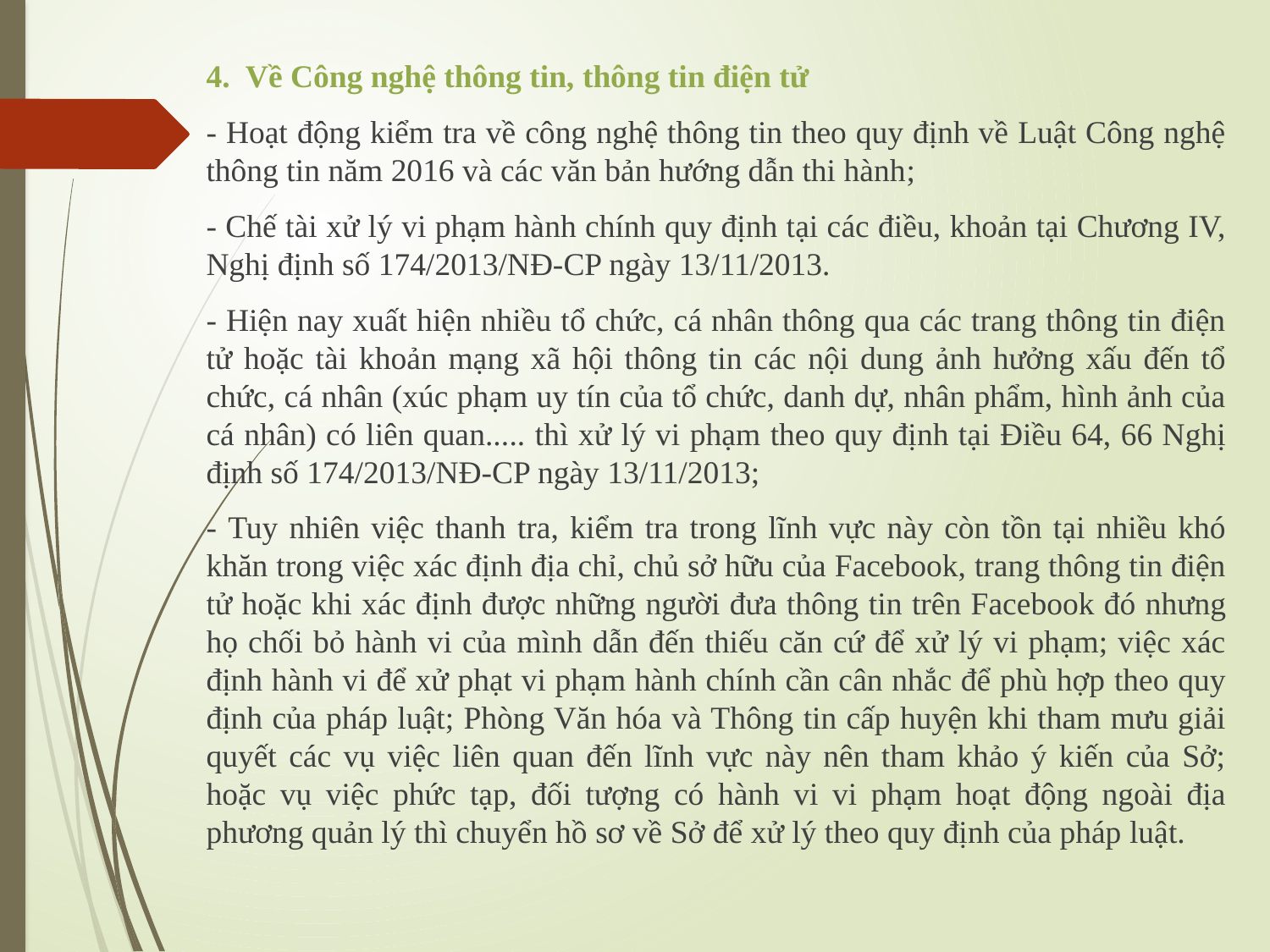

4.  Về Công nghệ thông tin, thông tin điện tử
- Hoạt động kiểm tra về công nghệ thông tin theo quy định về Luật Công nghệ thông tin năm 2016 và các văn bản hướng dẫn thi hành;
- Chế tài xử lý vi phạm hành chính quy định tại các điều, khoản tại Chương IV, Nghị định số 174/2013/NĐ-CP ngày 13/11/2013.
- Hiện nay xuất hiện nhiều tổ chức, cá nhân thông qua các trang thông tin điện tử hoặc tài khoản mạng xã hội thông tin các nội dung ảnh hưởng xấu đến tổ chức, cá nhân (xúc phạm uy tín của tổ chức, danh dự, nhân phẩm, hình ảnh của cá nhân) có liên quan..... thì xử lý vi phạm theo quy định tại Điều 64, 66 Nghị định số 174/2013/NĐ-CP ngày 13/11/2013;
- Tuy nhiên việc thanh tra, kiểm tra trong lĩnh vực này còn tồn tại nhiều khó khăn trong việc xác định địa chỉ, chủ sở hữu của Facebook, trang thông tin điện tử hoặc khi xác định được những người đưa thông tin trên Facebook đó nhưng họ chối bỏ hành vi của mình dẫn đến thiếu căn cứ để xử lý vi phạm; việc xác định hành vi để xử phạt vi phạm hành chính cần cân nhắc để phù hợp theo quy định của pháp luật; Phòng Văn hóa và Thông tin cấp huyện khi tham mưu giải quyết các vụ việc liên quan đến lĩnh vực này nên tham khảo ý kiến của Sở; hoặc vụ việc phức tạp, đối tượng có hành vi vi phạm hoạt động ngoài địa phương quản lý thì chuyển hồ sơ về Sở để xử lý theo quy định của pháp luật.